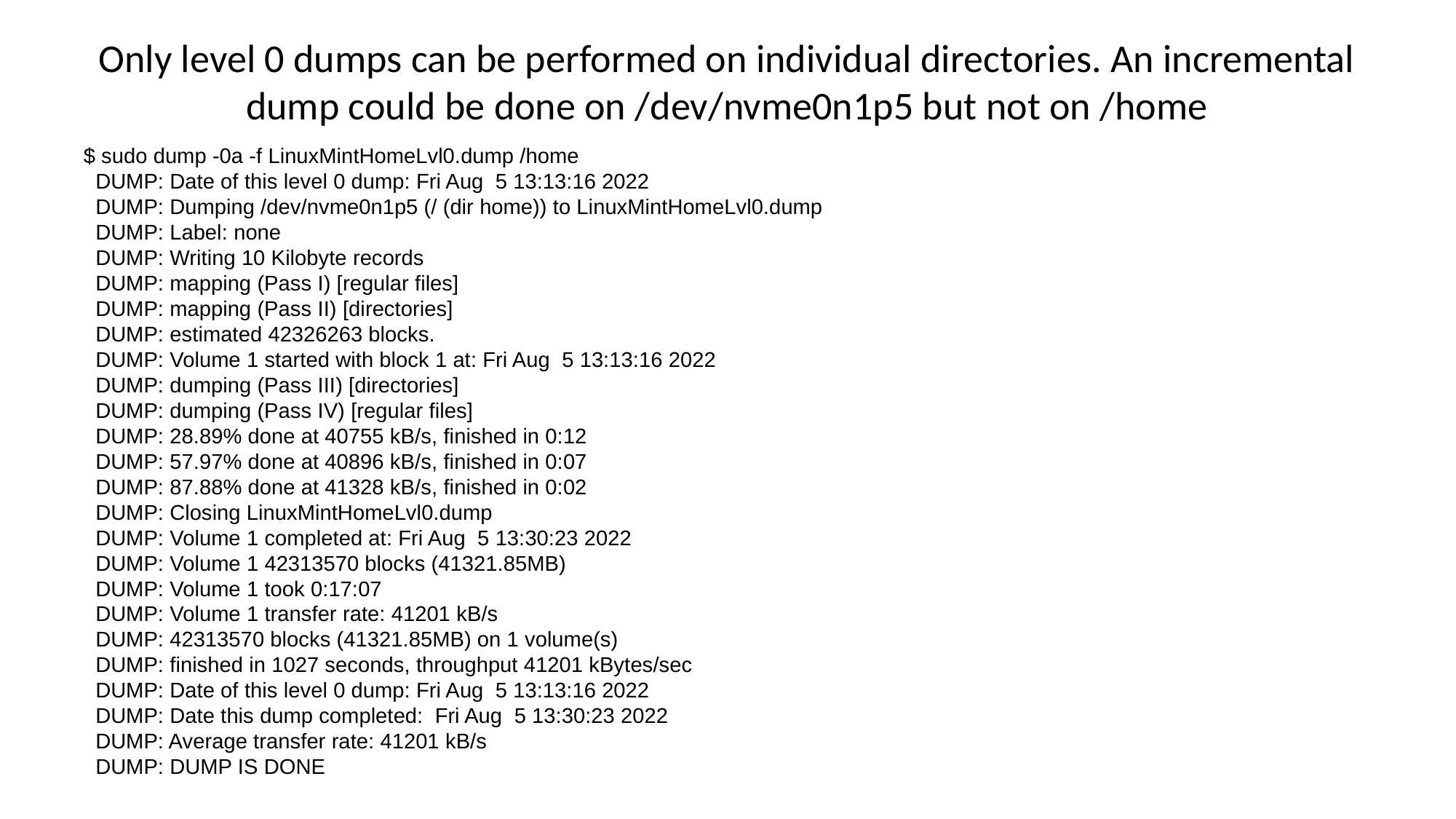

# Only level 0 dumps can be performed on individual directories. An incremental dump could be done on /dev/nvme0n1p5 but not on /home
$ sudo dump -0a -f LinuxMintHomeLvl0.dump /home
  DUMP: Date of this level 0 dump: Fri Aug  5 13:13:16 2022
  DUMP: Dumping /dev/nvme0n1p5 (/ (dir home)) to LinuxMintHomeLvl0.dump
  DUMP: Label: none
  DUMP: Writing 10 Kilobyte records
  DUMP: mapping (Pass I) [regular files]
  DUMP: mapping (Pass II) [directories]
  DUMP: estimated 42326263 blocks.
  DUMP: Volume 1 started with block 1 at: Fri Aug  5 13:13:16 2022
  DUMP: dumping (Pass III) [directories]
  DUMP: dumping (Pass IV) [regular files]
  DUMP: 28.89% done at 40755 kB/s, finished in 0:12
  DUMP: 57.97% done at 40896 kB/s, finished in 0:07
  DUMP: 87.88% done at 41328 kB/s, finished in 0:02
  DUMP: Closing LinuxMintHomeLvl0.dump
  DUMP: Volume 1 completed at: Fri Aug  5 13:30:23 2022
  DUMP: Volume 1 42313570 blocks (41321.85MB)
  DUMP: Volume 1 took 0:17:07
  DUMP: Volume 1 transfer rate: 41201 kB/s
  DUMP: 42313570 blocks (41321.85MB) on 1 volume(s)
  DUMP: finished in 1027 seconds, throughput 41201 kBytes/sec
  DUMP: Date of this level 0 dump: Fri Aug  5 13:13:16 2022
  DUMP: Date this dump completed:  Fri Aug  5 13:30:23 2022
  DUMP: Average transfer rate: 41201 kB/s
  DUMP: DUMP IS DONE